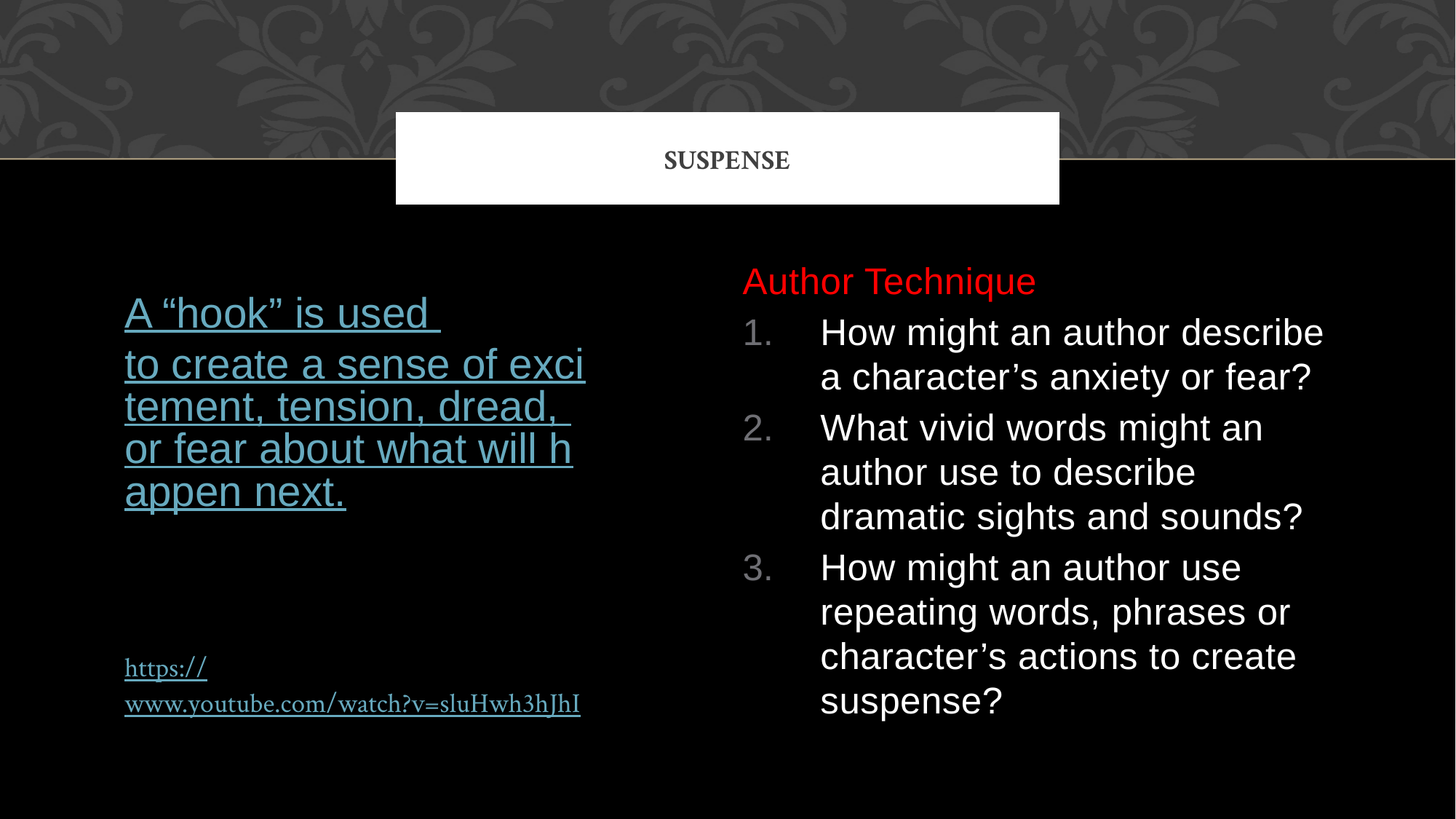

# SUSPENSE
Author Technique
How might an author describe a character’s anxiety or fear?
What vivid words might an author use to describe dramatic sights and sounds?
How might an author use repeating words, phrases or character’s actions to create suspense?

A “hook” is used to create a sense of excitement, tension, dread, or fear about what will happen next.

https://www.youtube.com/watch?v=sluHwh3hJhI